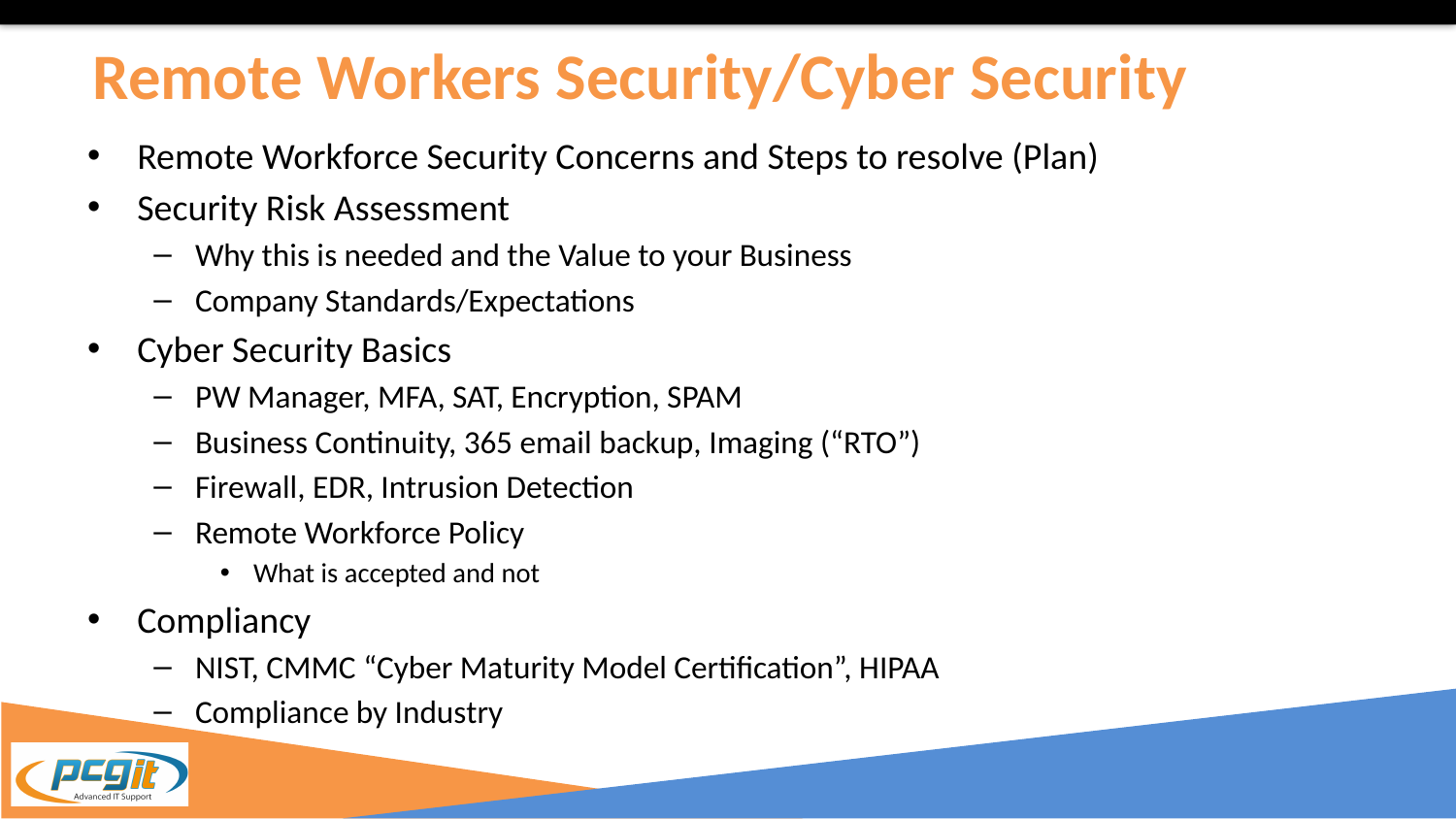

# Remote Workers Security/Cyber Security
Remote Workforce Security Concerns and Steps to resolve (Plan)
Security Risk Assessment
Why this is needed and the Value to your Business
Company Standards/Expectations
Cyber Security Basics
PW Manager, MFA, SAT, Encryption, SPAM
Business Continuity, 365 email backup, Imaging (“RTO”)
Firewall, EDR, Intrusion Detection
Remote Workforce Policy
What is accepted and not
Compliancy
NIST, CMMC “Cyber Maturity Model Certification”, HIPAA
Compliance by Industry